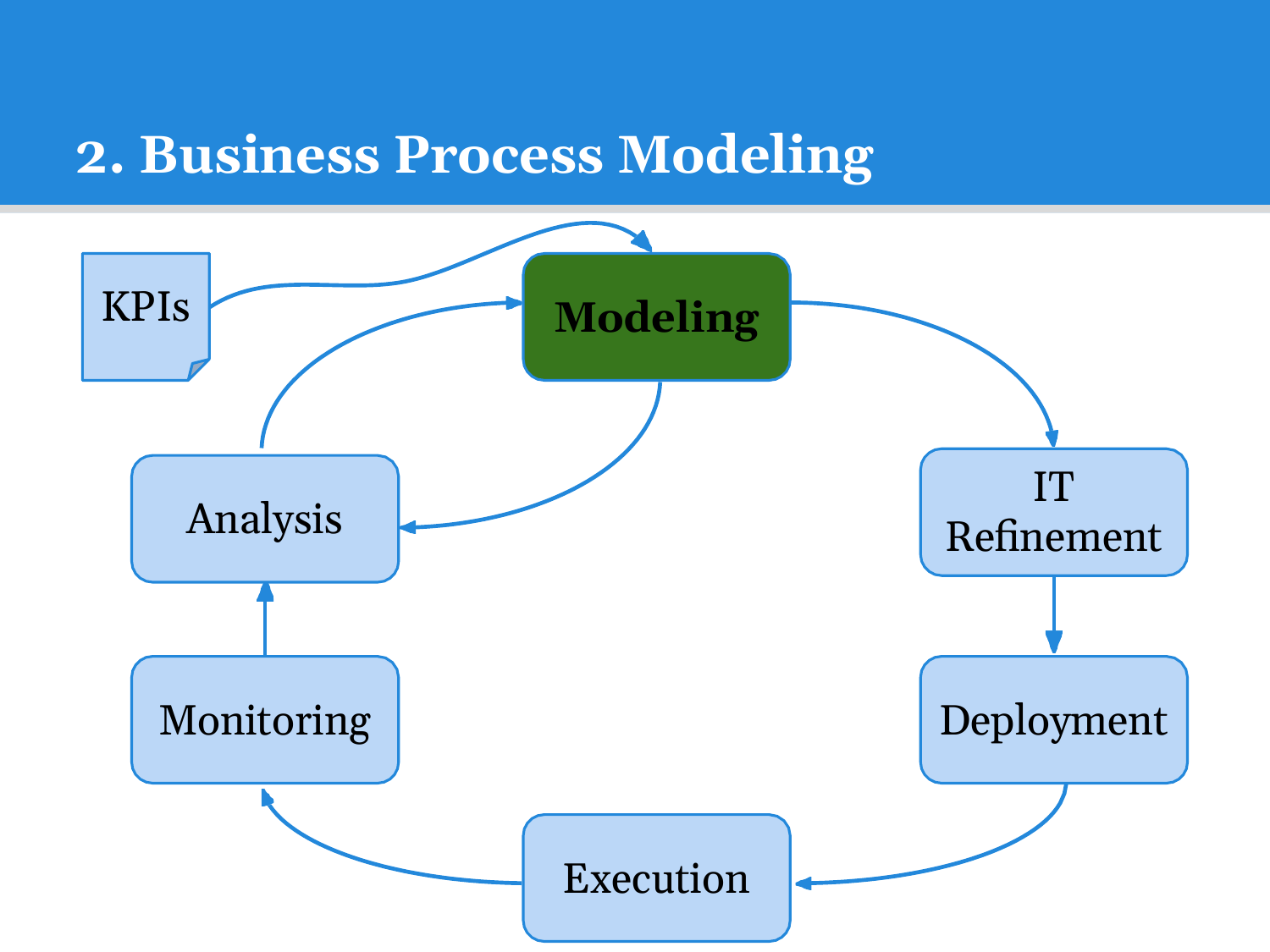

# 2. Business Process Modeling

KPIs
Modeling

IT
Refinement
Analysis

Monitoring
Deployment

Execution